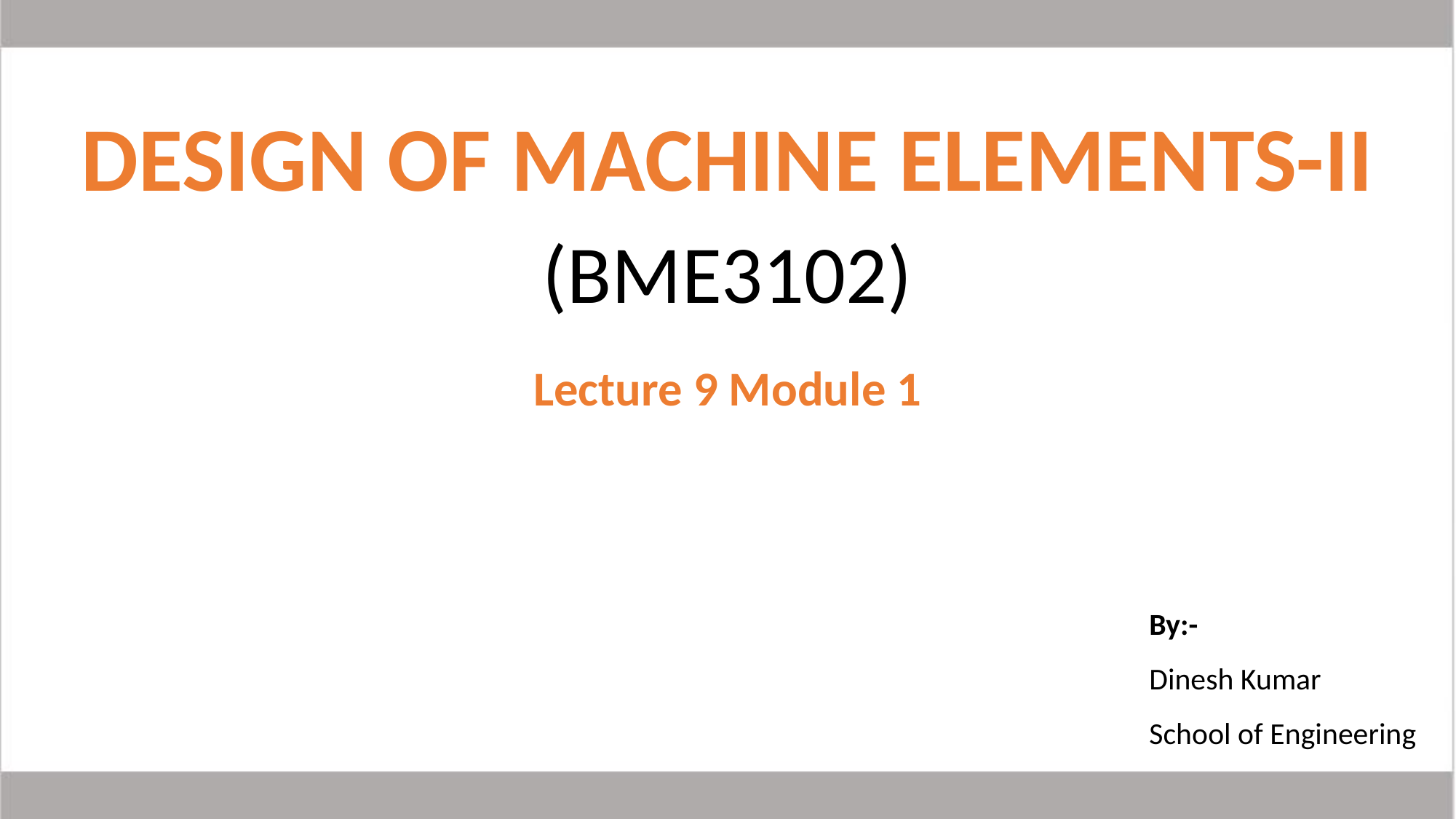

DESIGN OF MACHINE ELEMENTS-II
(BME3102)
Lecture 9 Module 1
By:-
Dinesh Kumar
School of Engineering